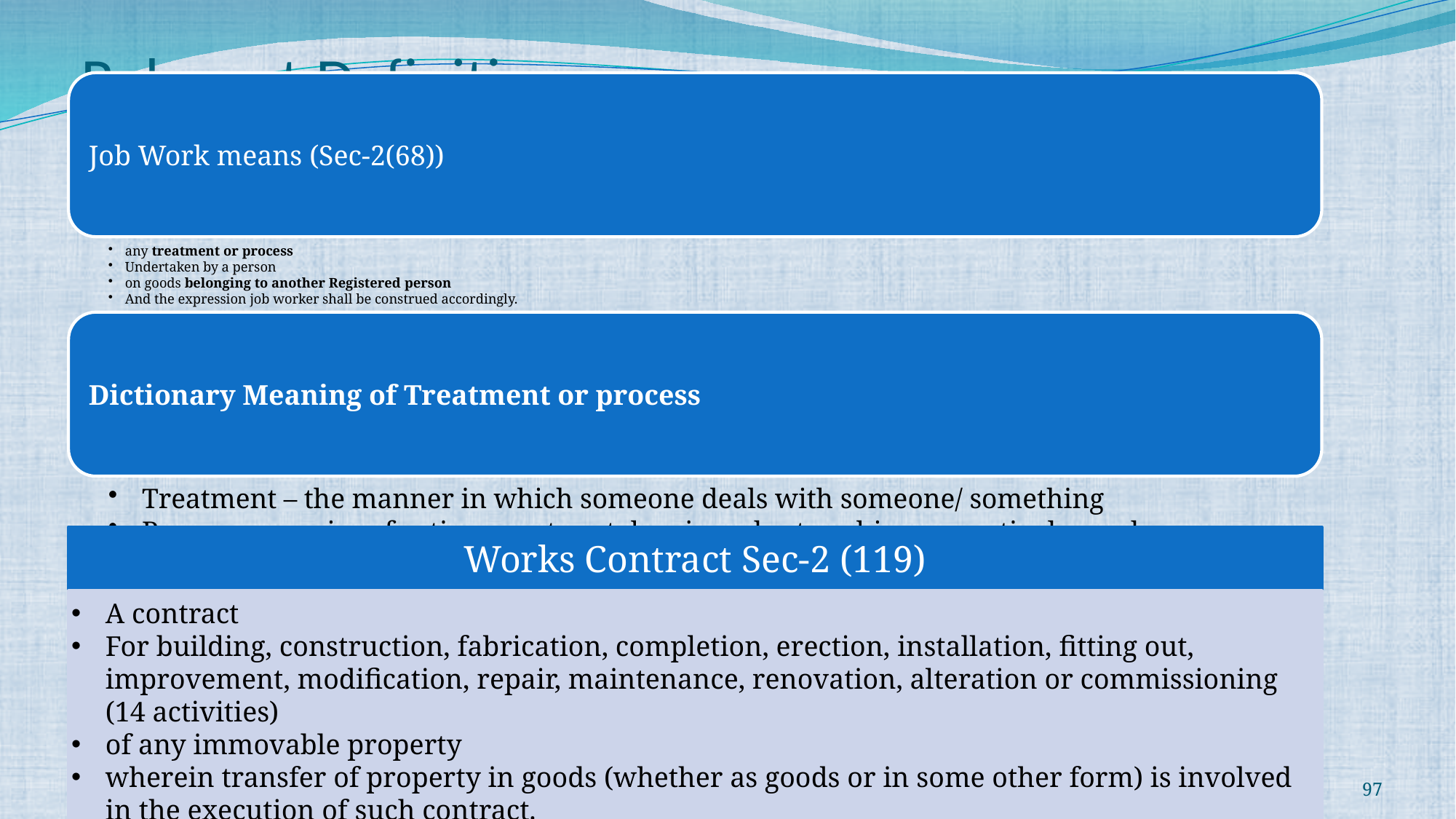

# Relevant Definitions
Job Work means (Sec-2(68))
Dictionary Meaning of Treatment or process
Undertaken by a person
on goods belonging to another Registered person
And the expression job worker shall be construed accordingly.
Treatment – the manner in which someone deals with someone/ something
any treatment or process
Process – a series of actions or steps taken in order to achieve a particular end
Works Contract Sec-2 (119)
A contract
For building, construction, fabrication, completion, erection, installation, fitting out, improvement, modification, repair, maintenance, renovation, alteration or commissioning (14 activities)
of any immovable property
wherein transfer of property in goods (whether as goods or in some other form) is involved in the execution of such contract.
97